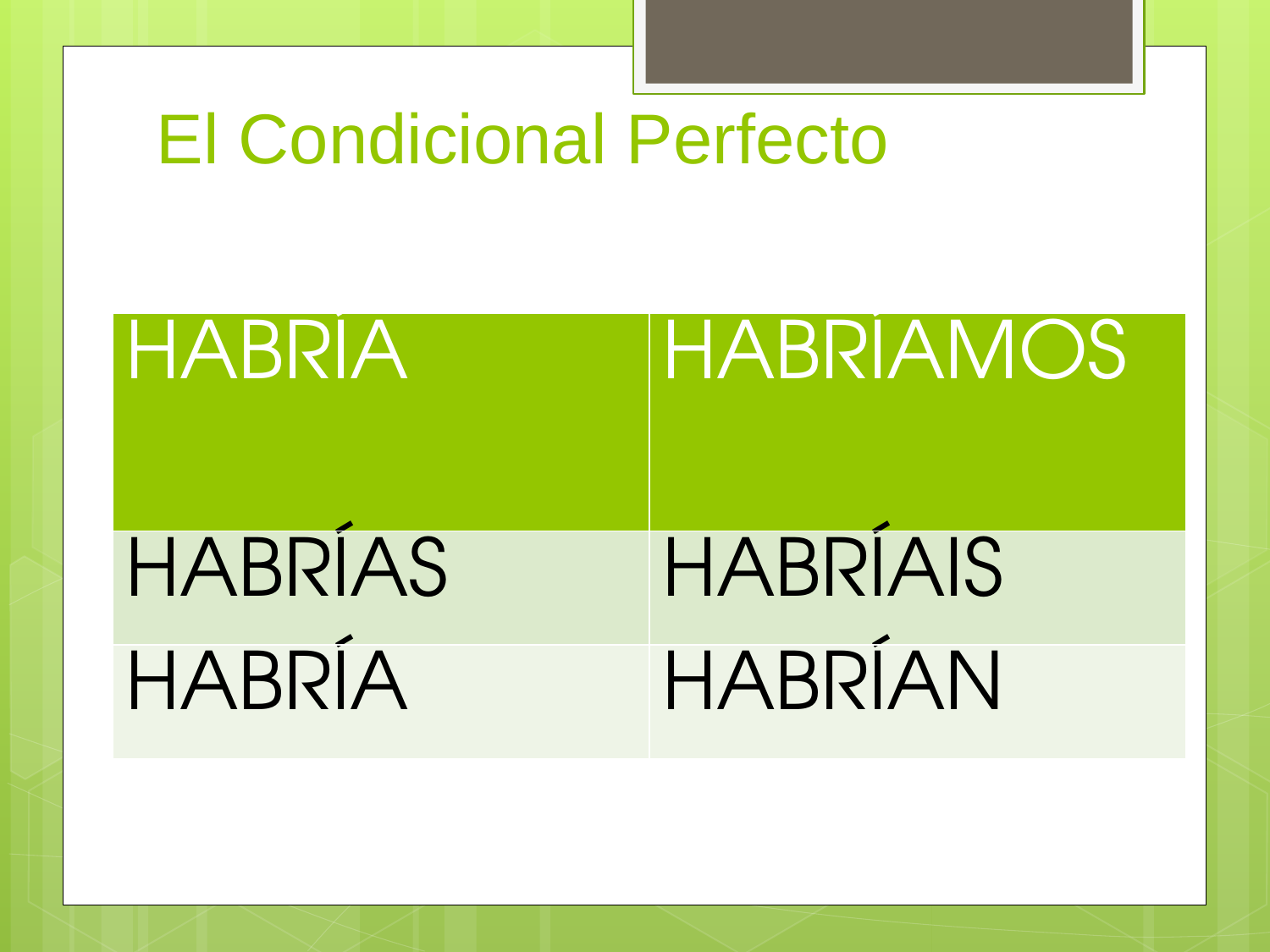

# El Condicional Perfecto
| HABRÍA | HABRÍAMOS |
| --- | --- |
| HABRÍAS | HABRÍAIS |
| HABRÍA | HABRÍAN |